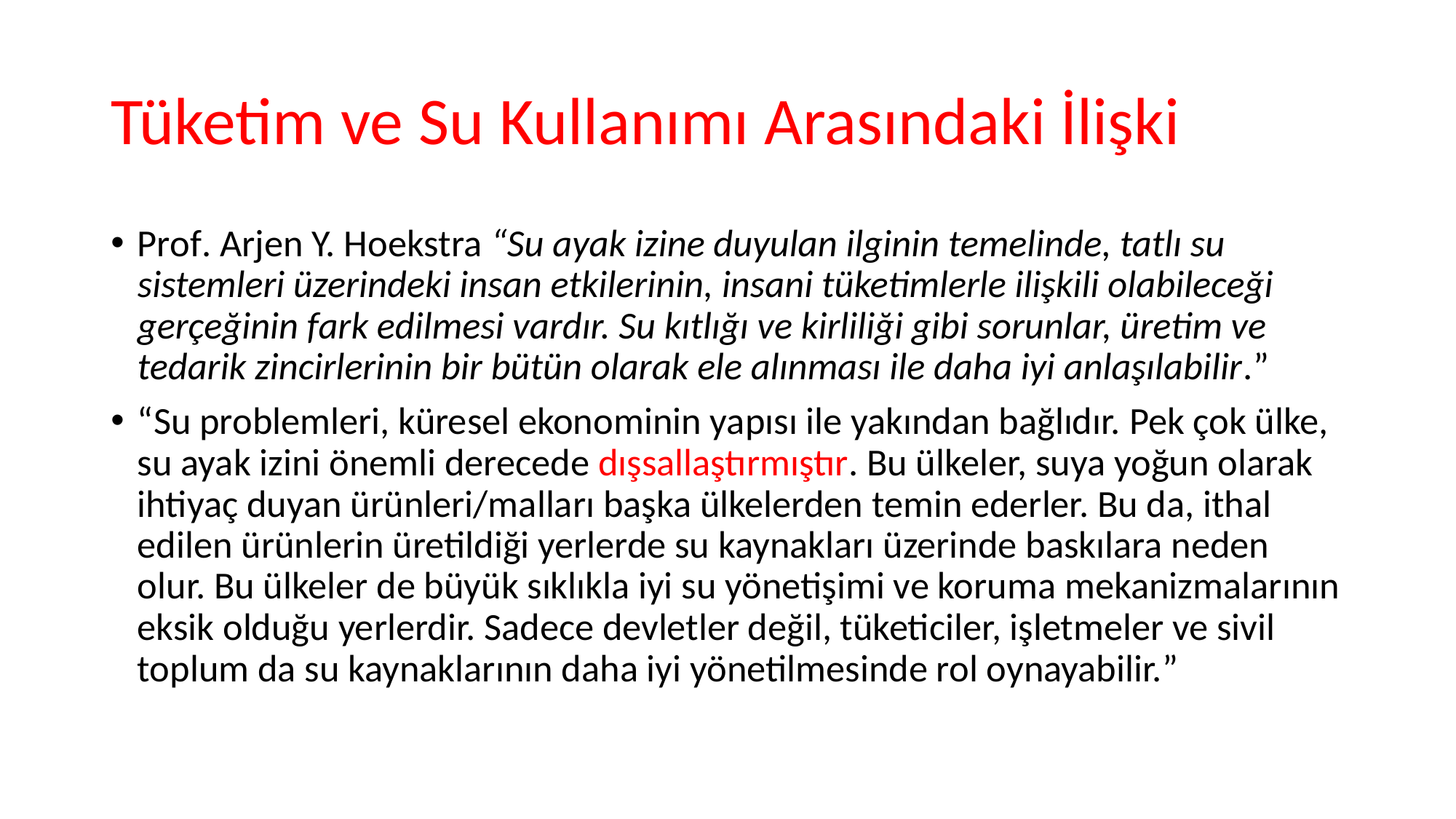

# Tüketim ve Su Kullanımı Arasındaki İlişki
Prof. Arjen Y. Hoekstra “Su ayak izine duyulan ilginin temelinde, tatlı su sistemleri üzerindeki insan etkilerinin, insani tüketimlerle ilişkili olabileceği gerçeğinin fark edilmesi vardır. Su kıtlığı ve kirliliği gibi sorunlar, üretim ve tedarik zincirlerinin bir bütün olarak ele alınması ile daha iyi anlaşılabilir.”
“Su problemleri, küresel ekonominin yapısı ile yakından bağlıdır. Pek çok ülke, su ayak izini önemli derecede dışsallaştırmıştır. Bu ülkeler, suya yoğun olarak ihtiyaç duyan ürünleri/malları başka ülkelerden temin ederler. Bu da, ithal edilen ürünlerin üretildiği yerlerde su kaynakları üzerinde baskılara neden olur. Bu ülkeler de büyük sıklıkla iyi su yönetişimi ve koruma mekanizmalarının eksik olduğu yerlerdir. Sadece devletler değil, tüketiciler, işletmeler ve sivil toplum da su kaynaklarının daha iyi yönetilmesinde rol oynayabilir.”